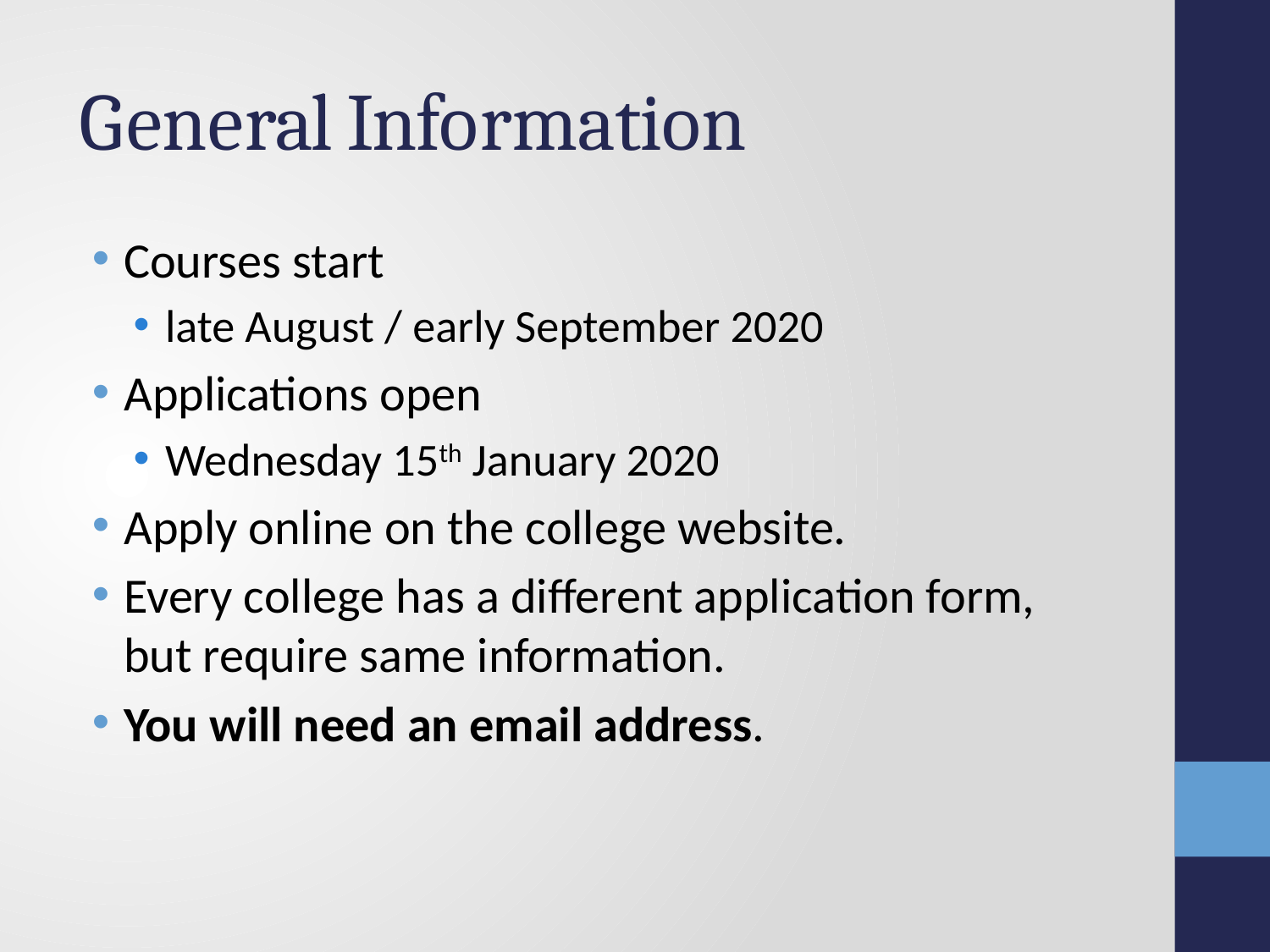

# General Information
Courses start
late August / early September 2020
Applications open
Wednesday 15th January 2020
Apply online on the college website.
Every college has a different application form, but require same information.
You will need an email address.